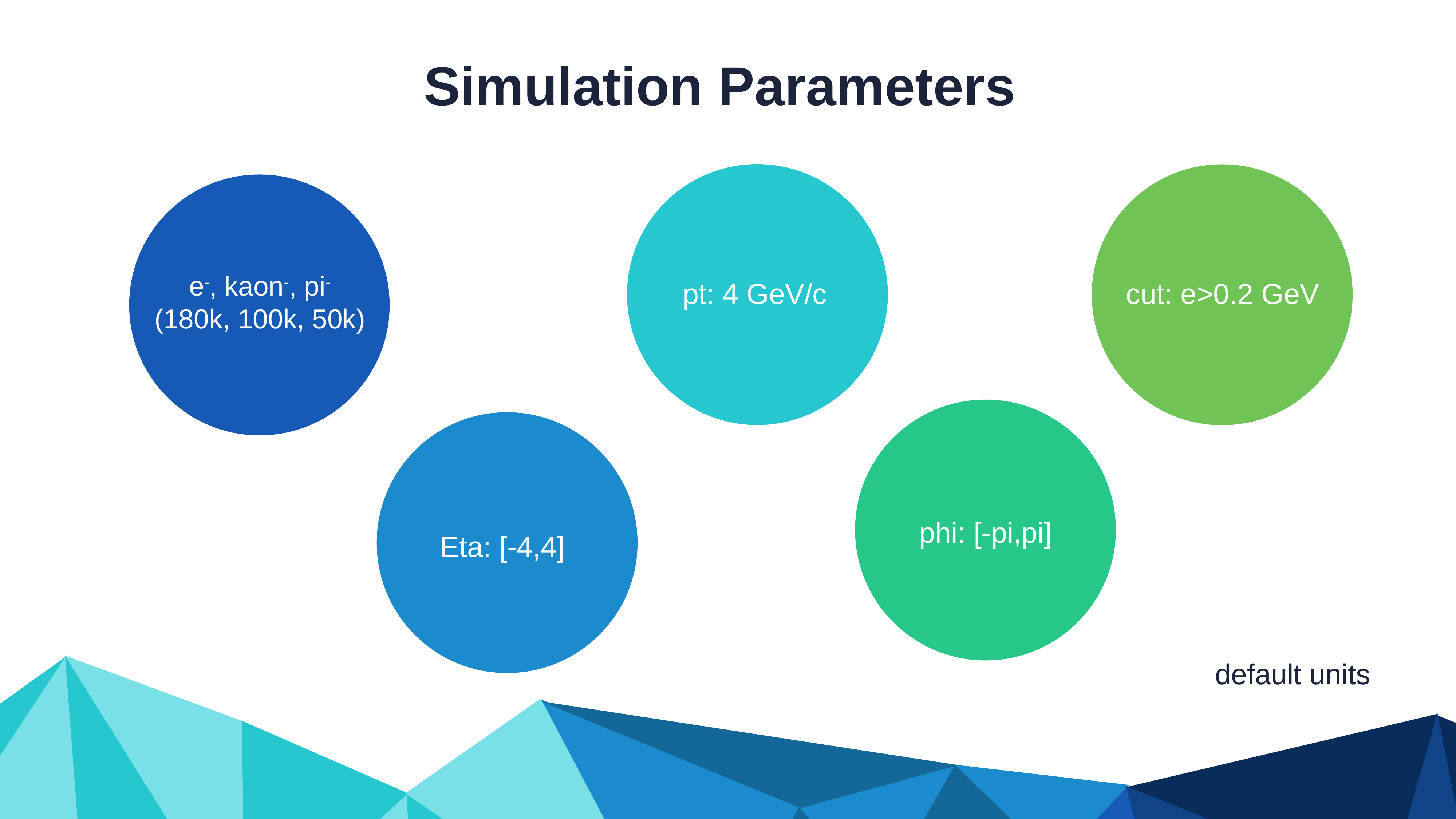

Simulation Parameters

pt: 4 GeV/c

cut: e>0.2 GeV

e-, kaon-, pi- (180k, 100k, 50k)

phi: [-pi,pi]

Eta: [-4,4]
default units